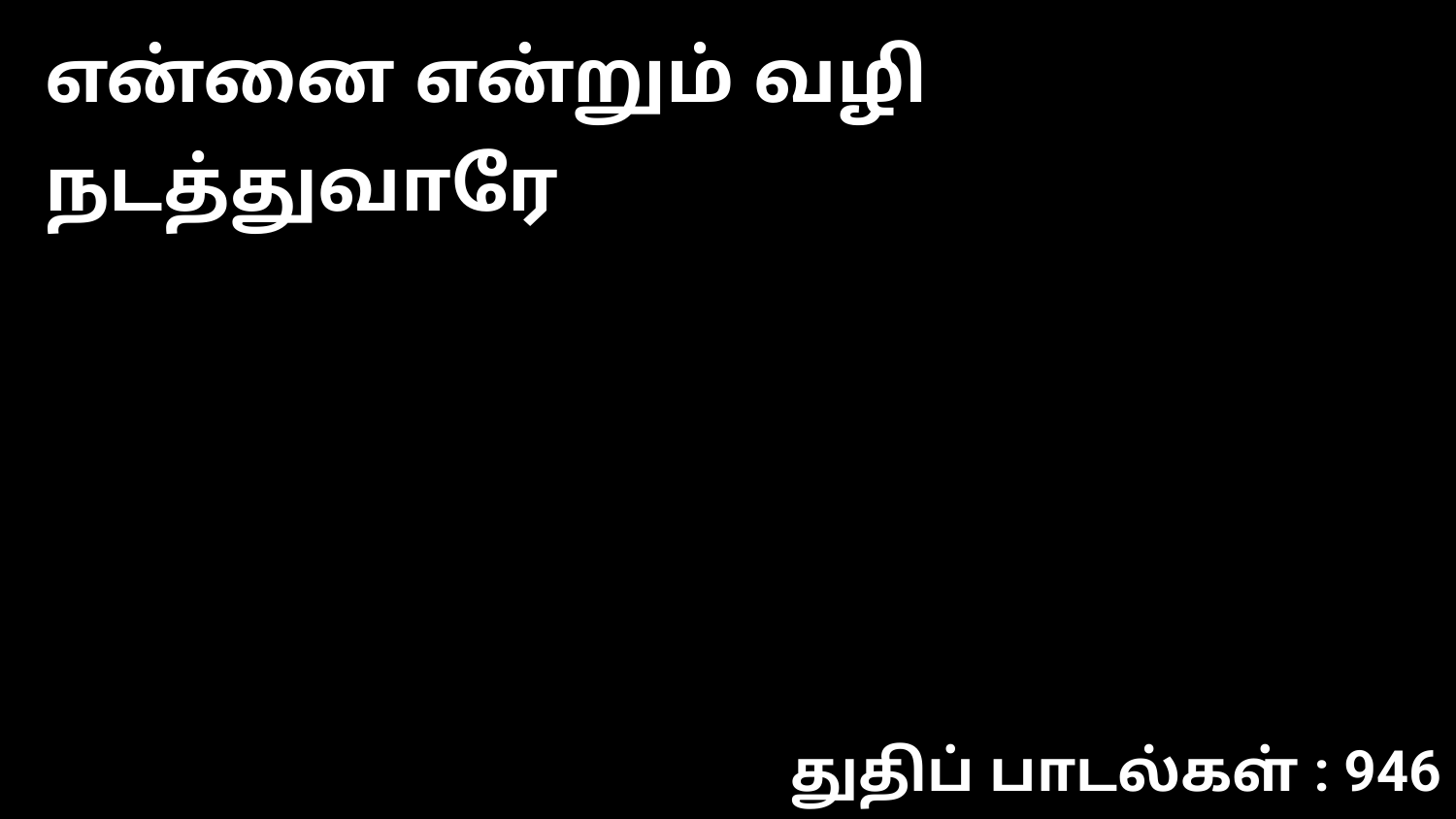

என்னை என்றும் வழி நடத்துவாரே
துதிப் பாடல்கள் : 946